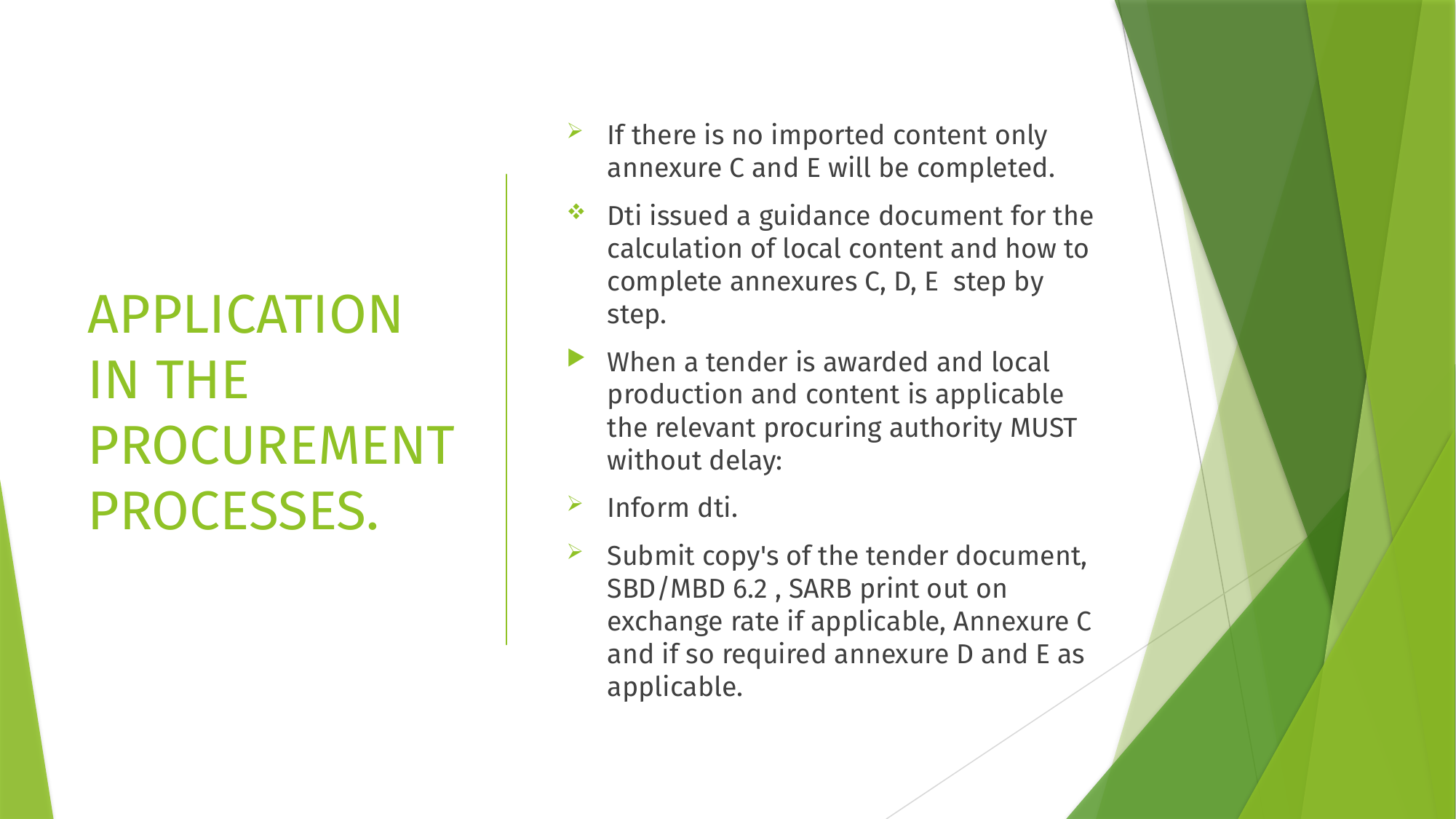

# APPLICATION IN THE PROCUREMENT PROCESSES.
If there is no imported content only annexure C and E will be completed.
Dti issued a guidance document for the calculation of local content and how to complete annexures C, D, E  step by step.
When a tender is awarded and local production and content is applicable the relevant procuring authority MUST without delay:
Inform dti.
Submit copy's of the tender document, SBD/MBD 6.2 , SARB print out on exchange rate if applicable, Annexure C and if so required annexure D and E as applicable.